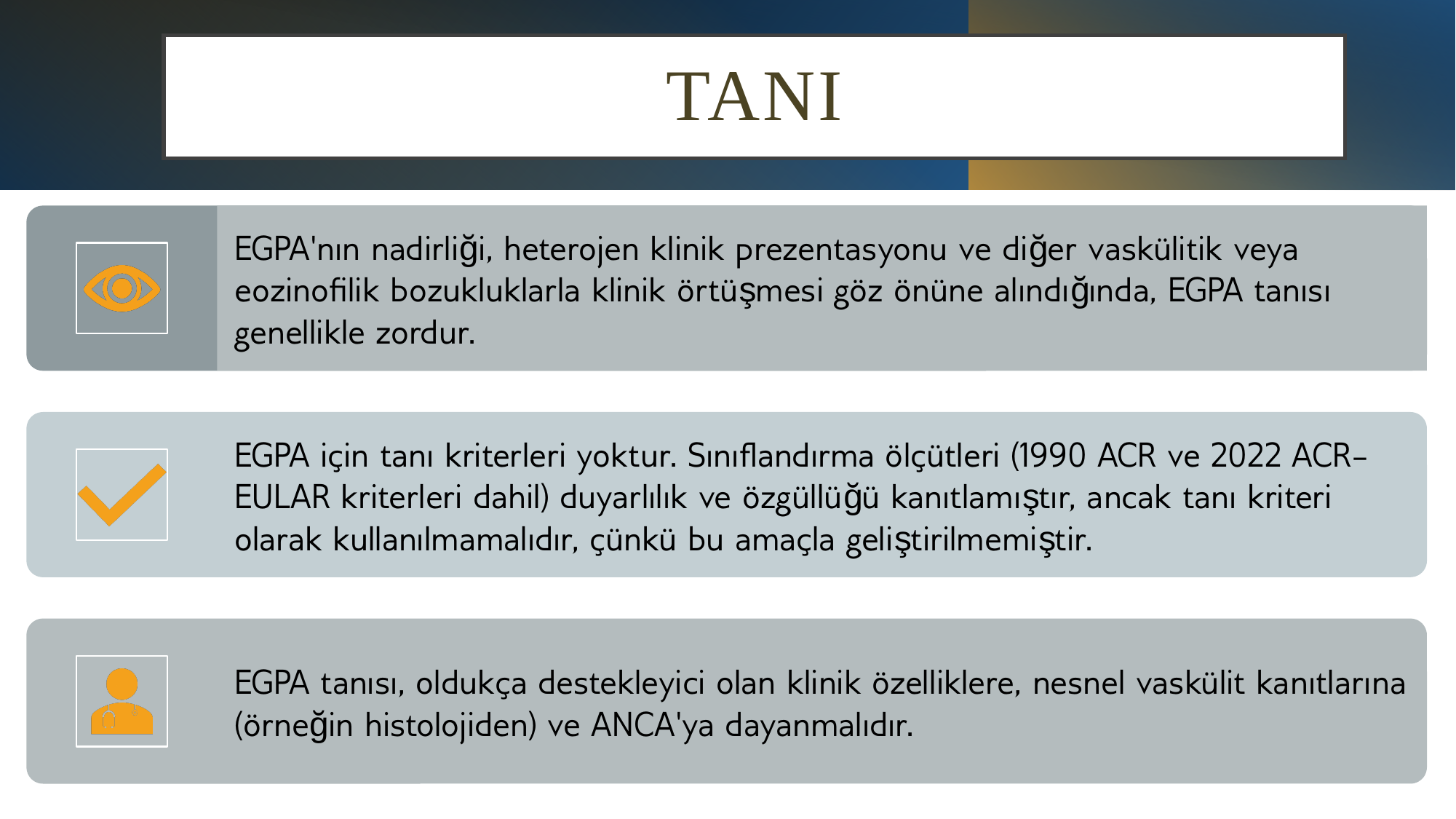

# TANI
EGPA'nın nadirliği, heterojen klinik prezentasyonu ve diğer vaskülitik veya eozinofilik bozukluklarla klinik örtüşmesi göz önüne alındığında, EGPA tanısı genellikle zordur.
EGPA için tanı kriterleri yoktur. Sınıflandırma ölçütleri (1990 ACR ve 2022 ACR–EULAR kriterleri dahil) duyarlılık ve özgüllüğü kanıtlamıştır, ancak tanı kriteri olarak kullanılmamalıdır, çünkü bu amaçla geliştirilmemiştir.
EGPA tanısı, oldukça destekleyici olan klinik özelliklere, nesnel vaskülit kanıtlarına (örneğin histolojiden) ve ANCA'ya dayanmalıdır.